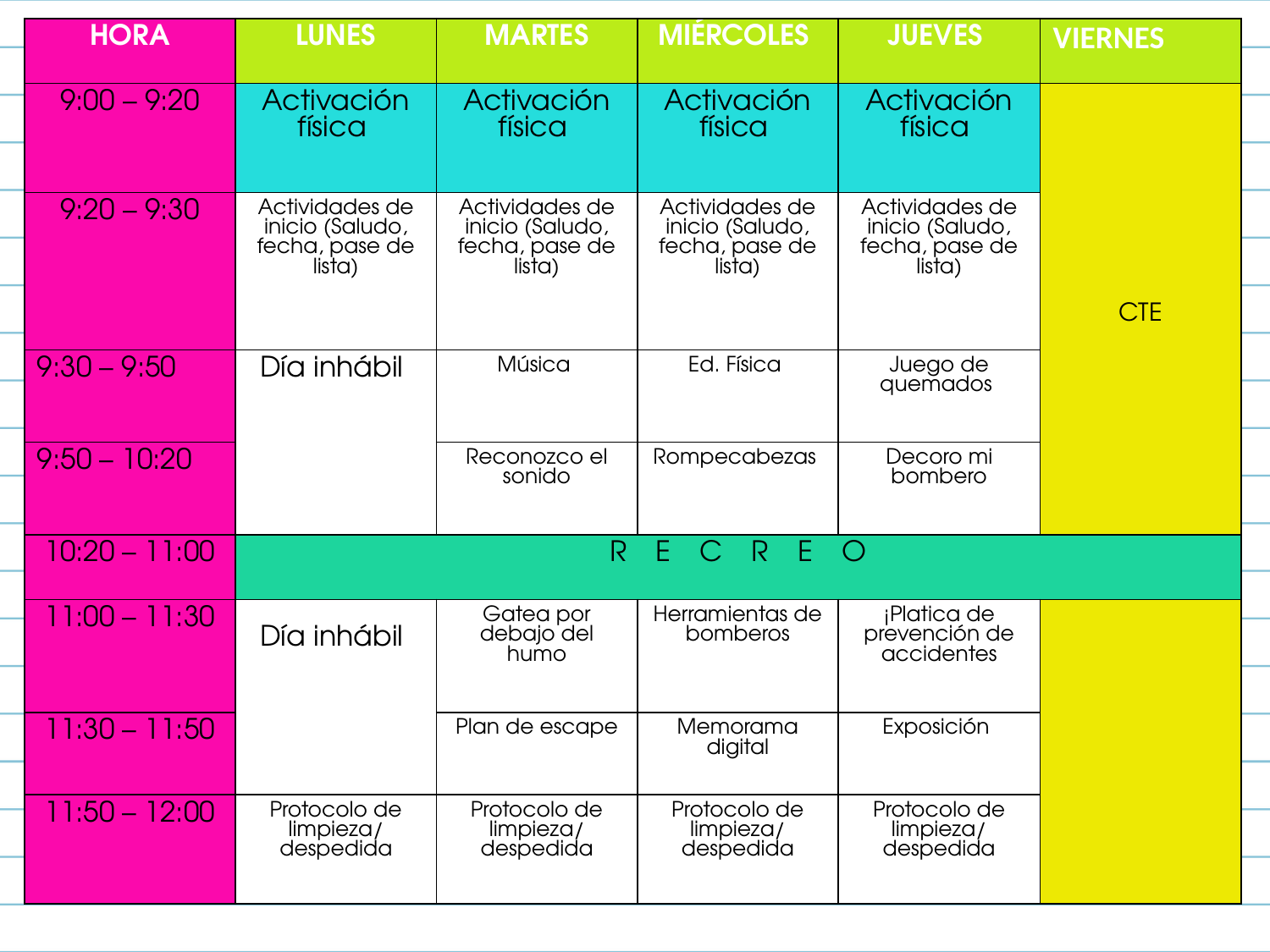

| HORA | LUNES | MARTES | MIÉRCOLES | JUEVES | VIERNES |
| --- | --- | --- | --- | --- | --- |
| 9:00 – 9:20 | Activación física | Activación física | Activación física | Activación física | CTE |
| 9:20 – 9:30 | Actividades de inicio (Saludo, fecha, pase de lista) | Actividades de inicio (Saludo, fecha, pase de lista) | Actividades de inicio (Saludo, fecha, pase de lista) | Actividades de inicio (Saludo, fecha, pase de lista) |  |
| 9:30 – 9:50 | Día inhábil | Música | Ed. Física | Juego de quemados |  |
| 9:50 – 10:20 |  | Reconozco el sonido | Rompecabezas | Decoro mi bombero |  |
| 10:20 – 11:00 | R E C R E O |  |  |  |  |
| 11:00 – 11:30 | Día inhábil | Gatea por debajo del humo | Herramientas de bomberos | ¡Platica de prevención de accidentes |  |
| 11:30 – 11:50 |  | Plan de escape | Memorama digital | Exposición |  |
| 11:50 – 12:00 | Protocolo de limpieza/ despedida | Protocolo de limpieza/ despedida | Protocolo de limpieza/ despedida | Protocolo de limpieza/ despedida |  |